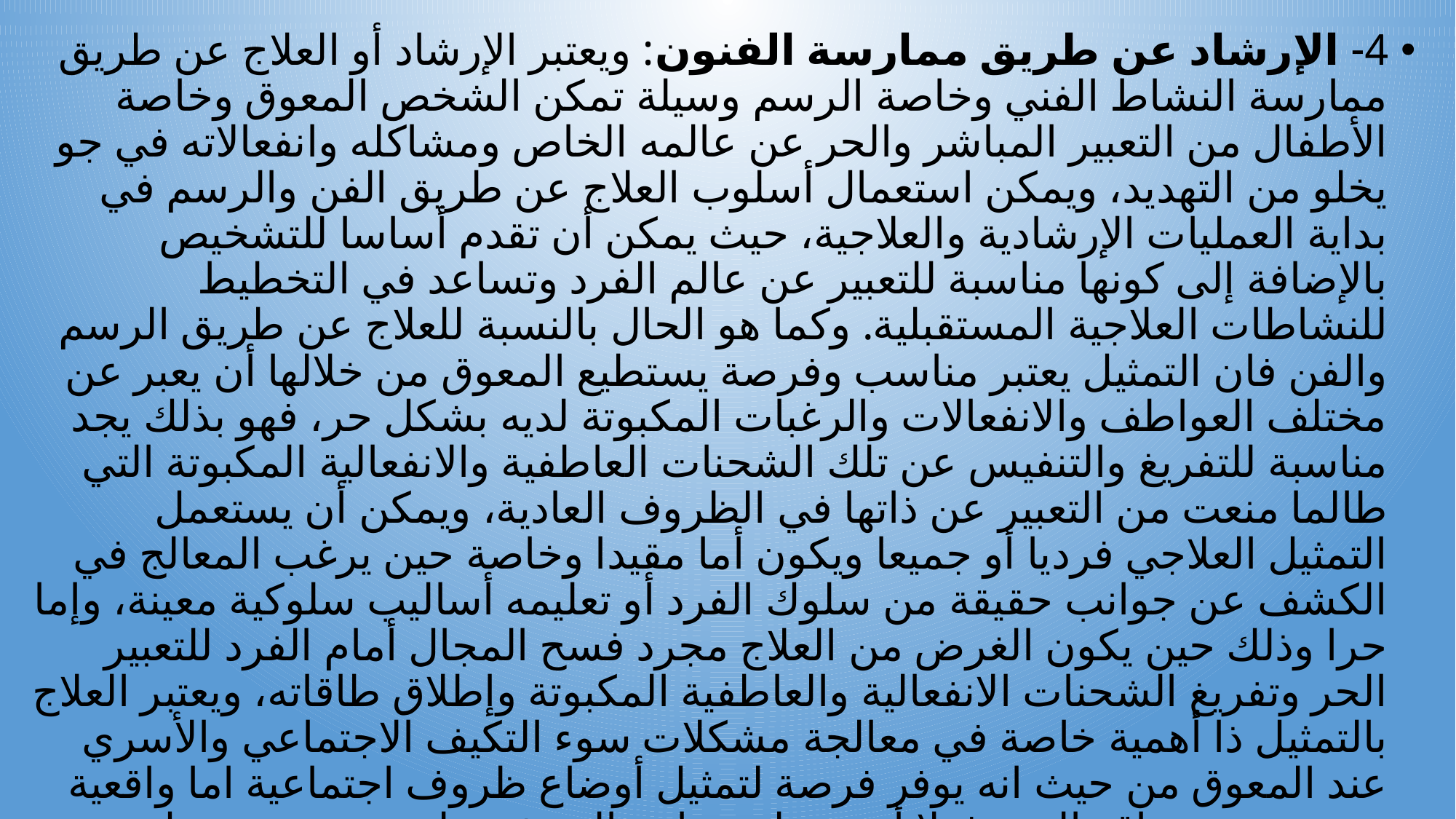

4- الإرشاد عن طريق ممارسة الفنون: ويعتبر الإرشاد أو العلاج عن طريق ممارسة النشاط الفني وخاصة الرسم وسيلة تمكن الشخص المعوق وخاصة الأطفال من التعبير المباشر والحر عن عالمه الخاص ومشاكله وانفعالاته في جو يخلو من التهديد، ويمكن استعمال أسلوب العلاج عن طريق الفن والرسم في بداية العمليات الإرشادية والعلاجية، حيث يمكن أن تقدم أساسا للتشخيص بالإضافة إلى كونها مناسبة للتعبير عن عالم الفرد وتساعد في التخطيط للنشاطات العلاجية المستقبلية. وكما هو الحال بالنسبة للعلاج عن طريق الرسم والفن فان التمثيل يعتبر مناسب وفرصة يستطيع المعوق من خلالها أن يعبر عن مختلف العواطف والانفعالات والرغبات المكبوتة لديه بشكل حر، فهو بذلك يجد مناسبة للتفريغ والتنفيس عن تلك الشحنات العاطفية والانفعالية المكبوتة التي طالما منعت من التعبير عن ذاتها في الظروف العادية، ويمكن أن يستعمل التمثيل العلاجي فرديا أو جميعا ويكون أما مقيدا وخاصة حين يرغب المعالج في الكشف عن جوانب حقيقة من سلوك الفرد أو تعليمه أساليب سلوكية معينة، وإما حرا وذلك حين يكون الغرض من العلاج مجرد فسح المجال أمام الفرد للتعبير الحر وتفريغ الشحنات الانفعالية والعاطفية المكبوتة وإطلاق طاقاته، ويعتبر العلاج بالتمثيل ذا أهمية خاصة في معالجة مشكلات سوء التكيف الاجتماعي والأسري عند المعوق من حيث انه يوفر فرصة لتمثيل أوضاع ظروف اجتماعية اما واقعية مستمدة من واقع الفرد فعلا أو متخيلة تساعد المرشد على تصحيح وتعديل سلوك الفرد في الاتجاه المناسب والمرغوب فيه.